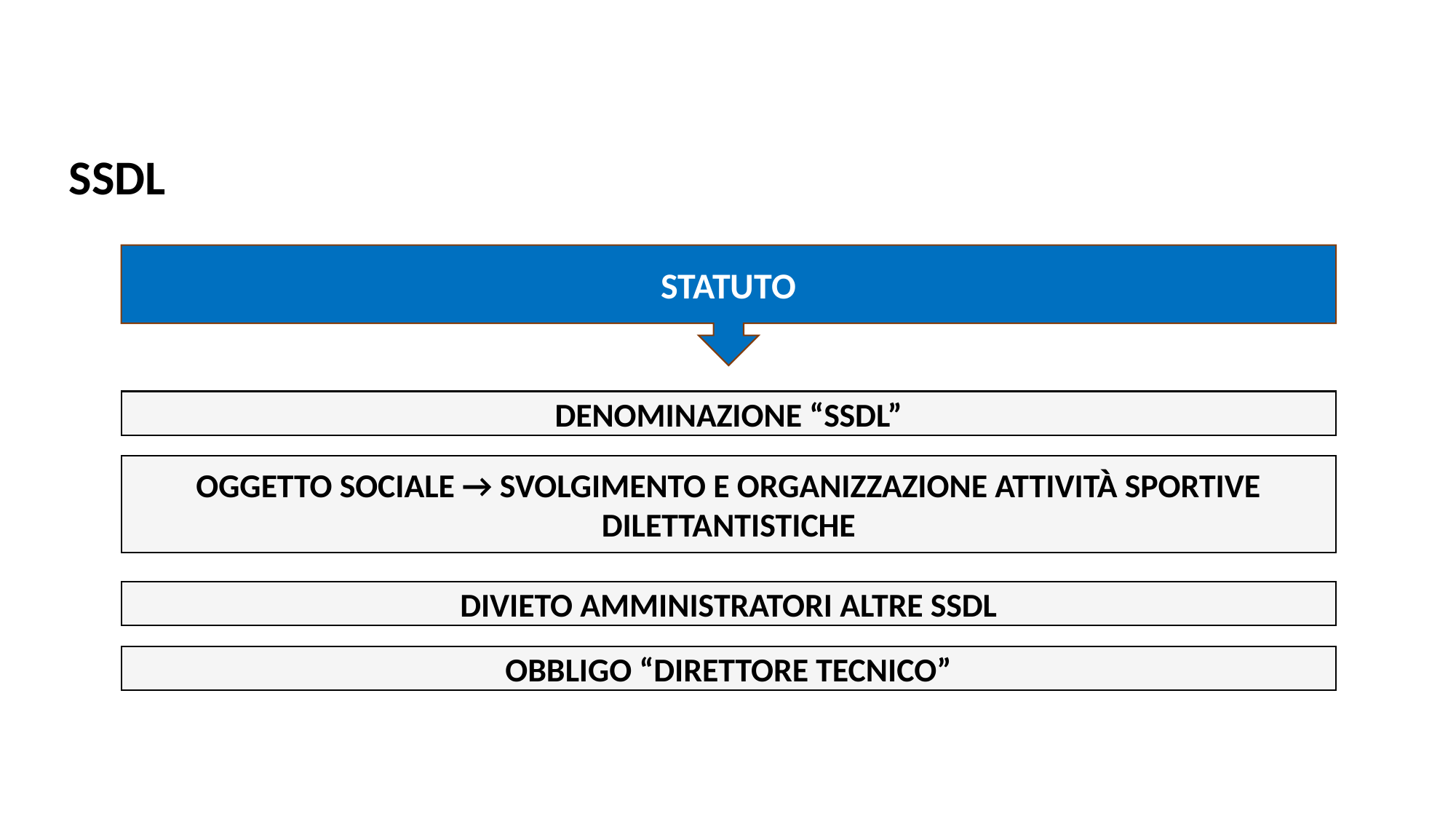

# SSDL
STATUTO
DENOMINAZIONE “SSDL”
OGGETTO SOCIALE → SVOLGIMENTO E ORGANIZZAZIONE ATTIVITÀ SPORTIVE DILETTANTISTICHE
DIVIETO AMMINISTRATORI ALTRE SSDL
OBBLIGO “DIRETTORE TECNICO”